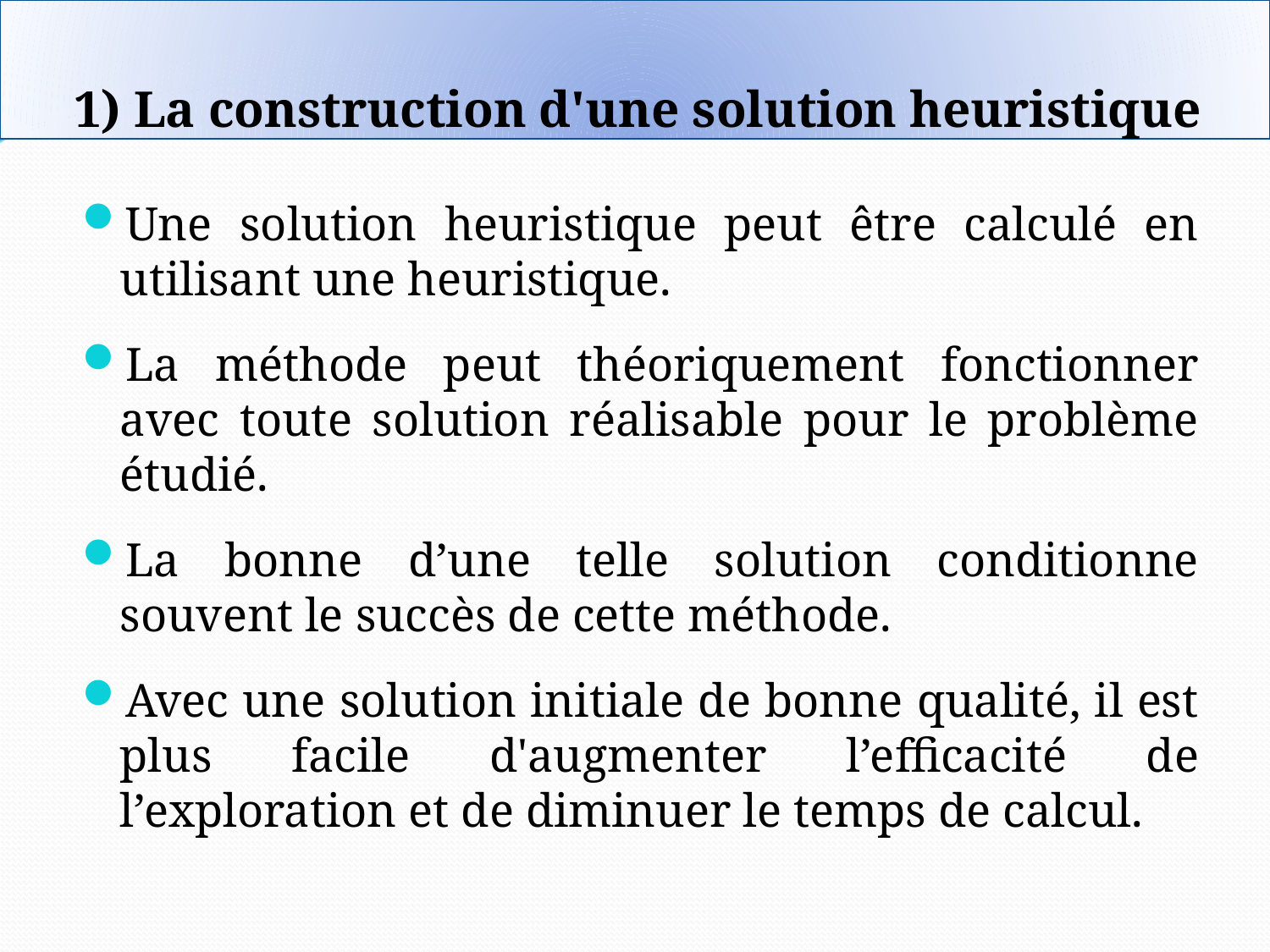

# 1) La construction d'une solution heuristique
Une solution heuristique peut être calculé en utilisant une heuristique.
La méthode peut théoriquement fonctionner avec toute solution réalisable pour le problème étudié.
La bonne d’une telle solution conditionne souvent le succès de cette méthode.
Avec une solution initiale de bonne qualité, il est plus facile d'augmenter l’efficacité de l’exploration et de diminuer le temps de calcul.